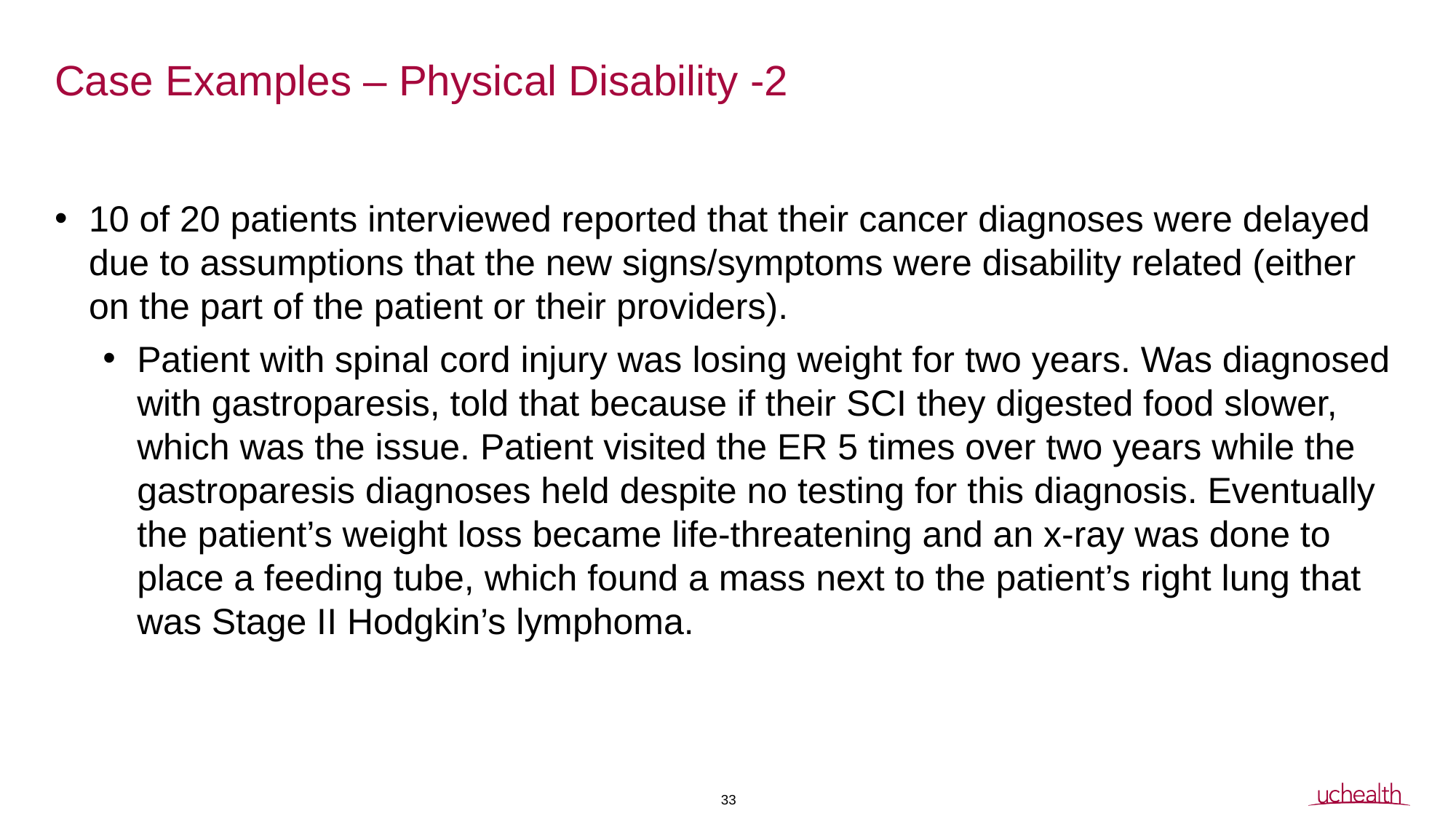

# Case Examples – Physical Disability -2
10 of 20 patients interviewed reported that their cancer diagnoses were delayed due to assumptions that the new signs/symptoms were disability related (either on the part of the patient or their providers).
Patient with spinal cord injury was losing weight for two years. Was diagnosed with gastroparesis, told that because if their SCI they digested food slower, which was the issue. Patient visited the ER 5 times over two years while the gastroparesis diagnoses held despite no testing for this diagnosis. Eventually the patient’s weight loss became life-threatening and an x-ray was done to place a feeding tube, which found a mass next to the patient’s right lung that was Stage II Hodgkin’s lymphoma.

33